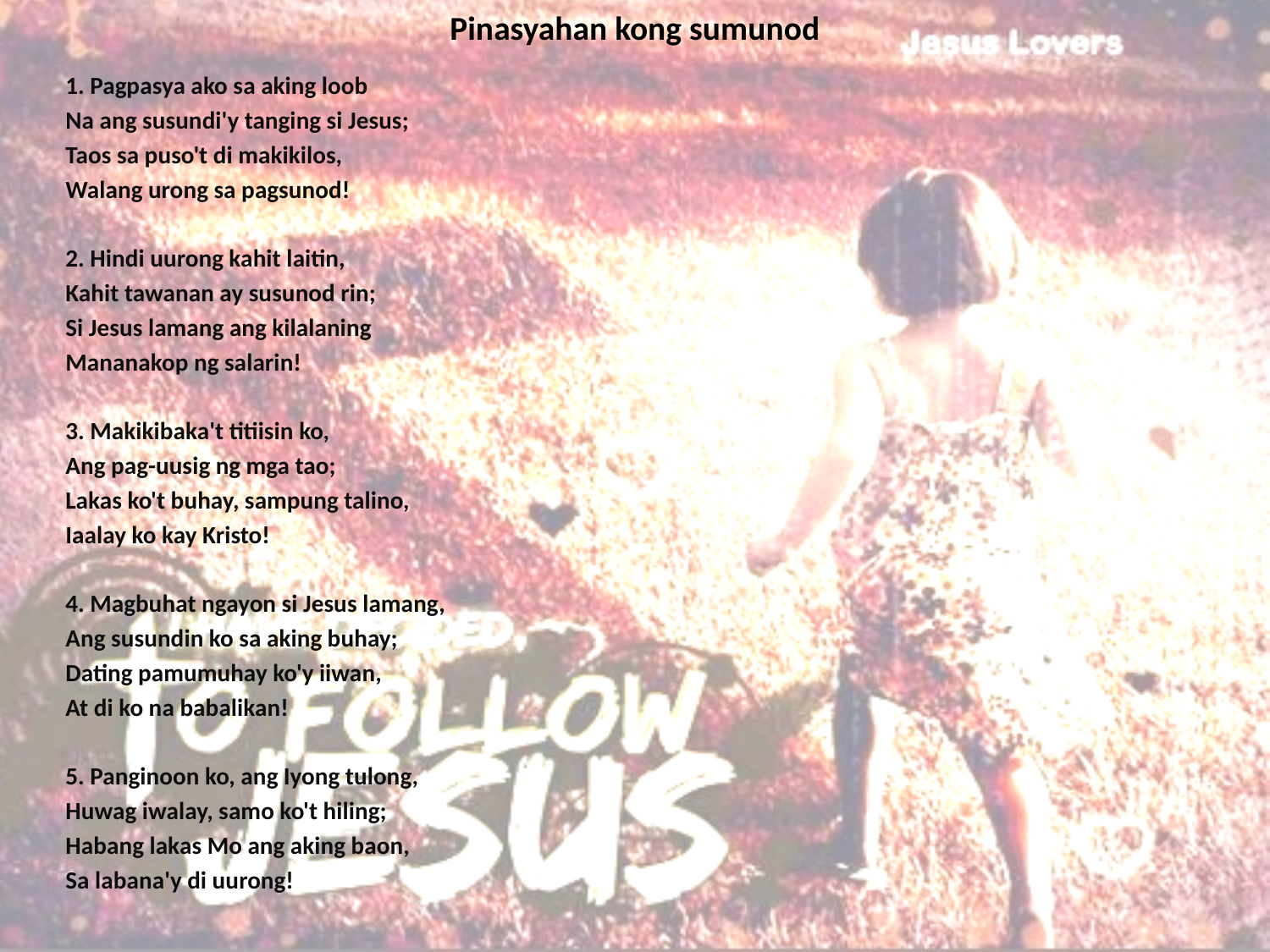

# Pinasyahan kong sumunod
1. Pagpasya ako sa aking loob
Na ang susundi'y tanging si Jesus;
Taos sa puso't di makikilos,
Walang urong sa pagsunod!

2. Hindi uurong kahit laitin,
Kahit tawanan ay susunod rin;
Si Jesus lamang ang kilalaning
Mananakop ng salarin!

3. Makikibaka't titiisin ko,
Ang pag-uusig ng mga tao;
Lakas ko't buhay, sampung talino,
Iaalay ko kay Kristo!

4. Magbuhat ngayon si Jesus lamang,
Ang susundin ko sa aking buhay;
Dating pamumuhay ko'y iiwan,
At di ko na babalikan!

5. Panginoon ko, ang Iyong tulong,
Huwag iwalay, samo ko't hiling;
Habang lakas Mo ang aking baon,
Sa labana'y di uurong!